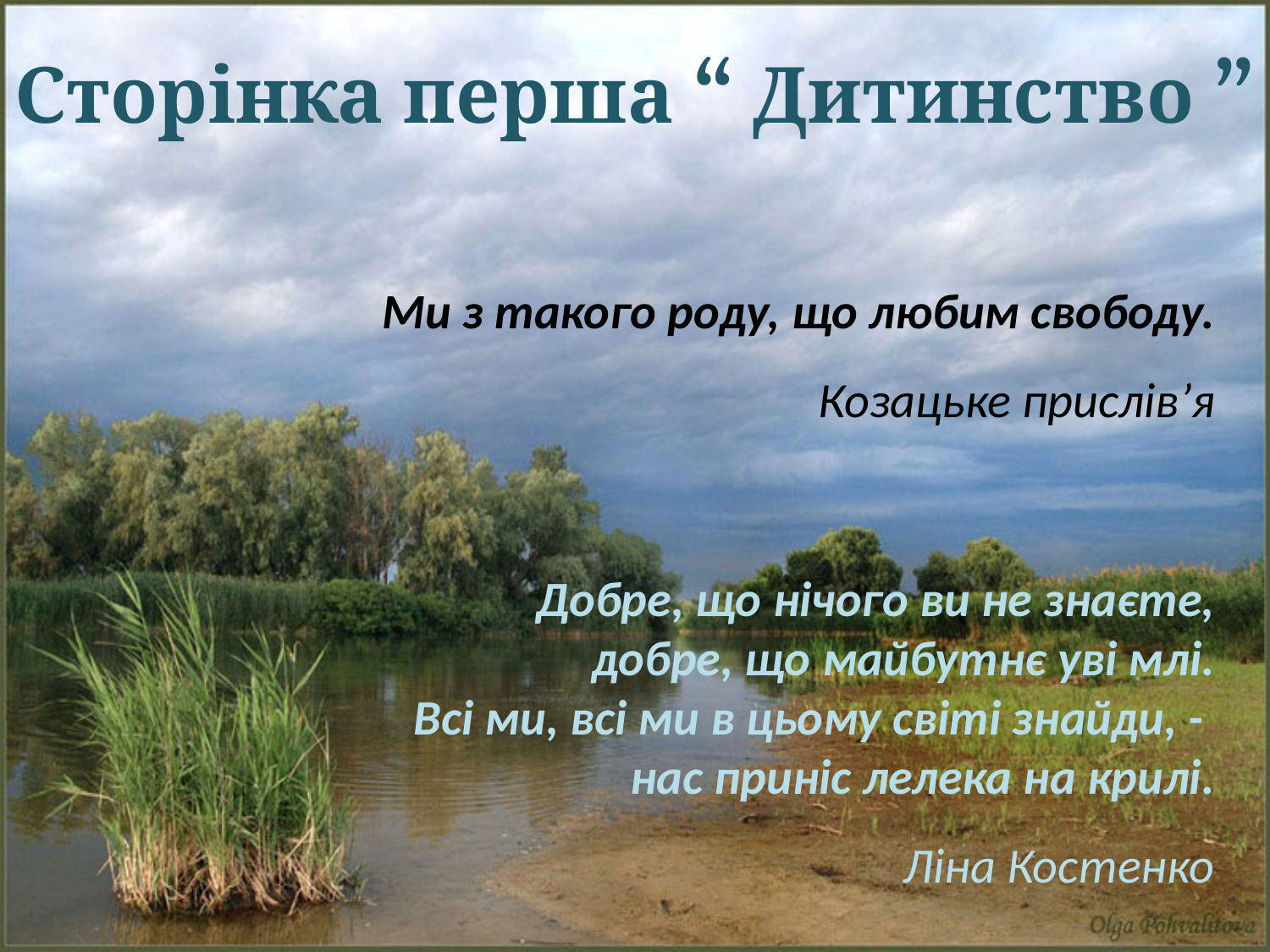

Сторінка перша “ Дитинство ”
Ми з такого роду, що любим свободу.
Козацьке прислів’я
Добре, що нічого ви не знаєте,
добре, що майбутнє уві млі.
Всі ми, всі ми в цьому світі знайди, -
нас приніс лелека на крилі.
Ліна Костенко